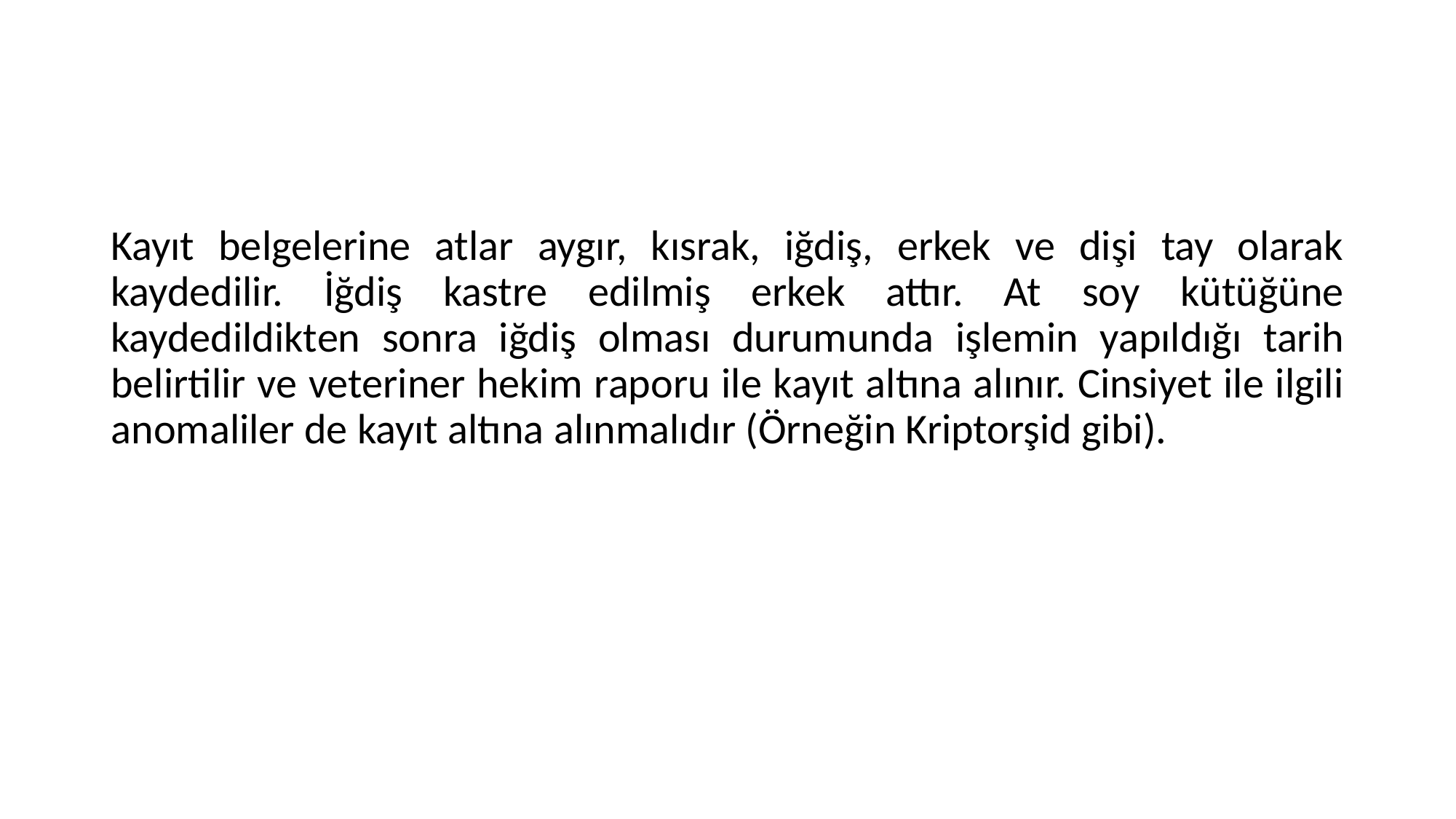

#
Kayıt belgelerine atlar aygır, kısrak, iğdiş, erkek ve dişi tay olarak kaydedilir. İğdiş kastre edilmiş erkek attır. At soy kütüğüne kaydedildikten sonra iğdiş olması durumunda işlemin yapıldığı tarih belirtilir ve veteriner hekim raporu ile kayıt altına alınır. Cinsiyet ile ilgili anomaliler de kayıt altına alınmalıdır (Örneğin Kriptorşid gibi).